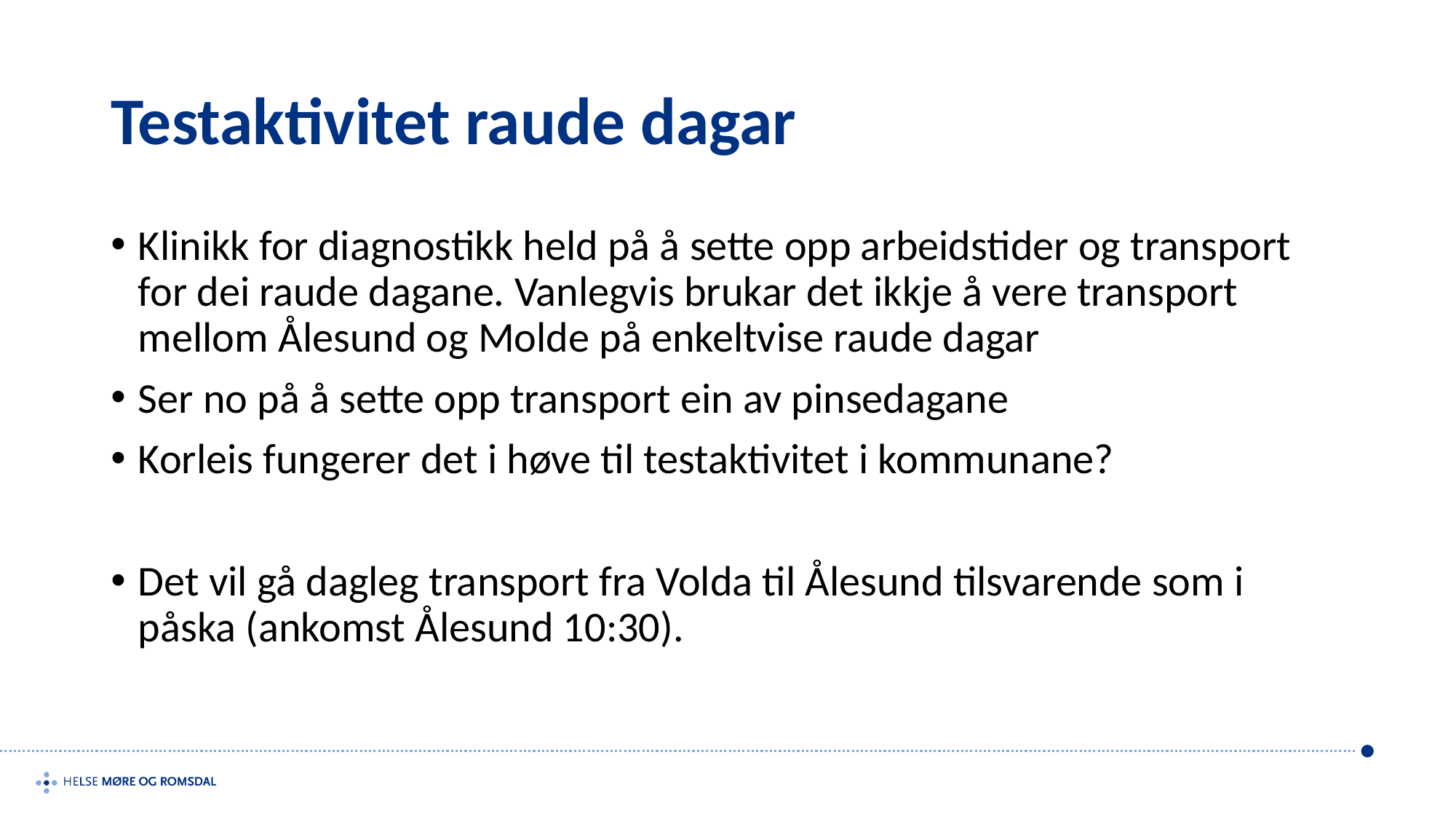

# Testaktivitet raude dagar
Klinikk for diagnostikk held på å sette opp arbeidstider og transport for dei raude dagane. Vanlegvis brukar det ikkje å vere transport mellom Ålesund og Molde på enkeltvise raude dagar
Ser no på å sette opp transport ein av pinsedagane
Korleis fungerer det i høve til testaktivitet i kommunane?

Det vil gå dagleg transport fra Volda til Ålesund tilsvarende som i påska (ankomst Ålesund 10:30).